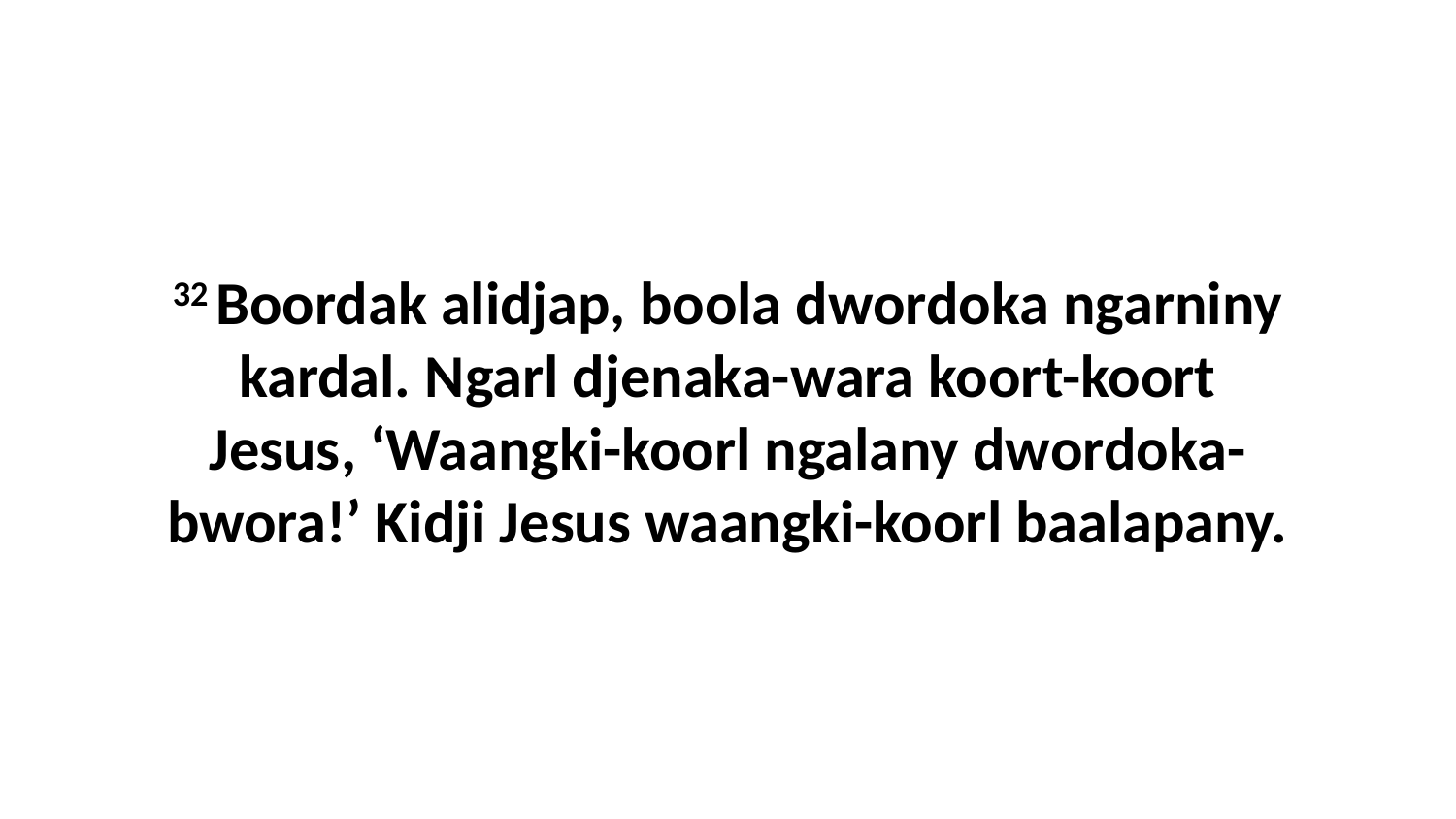

32 Boordak alidjap, boola dwordoka ngarniny kardal. Ngarl djenaka-wara koort-koort Jesus, ‘Waangki-koorl ngalany dwordoka-bwora!’ Kidji Jesus waangki-koorl baalapany.